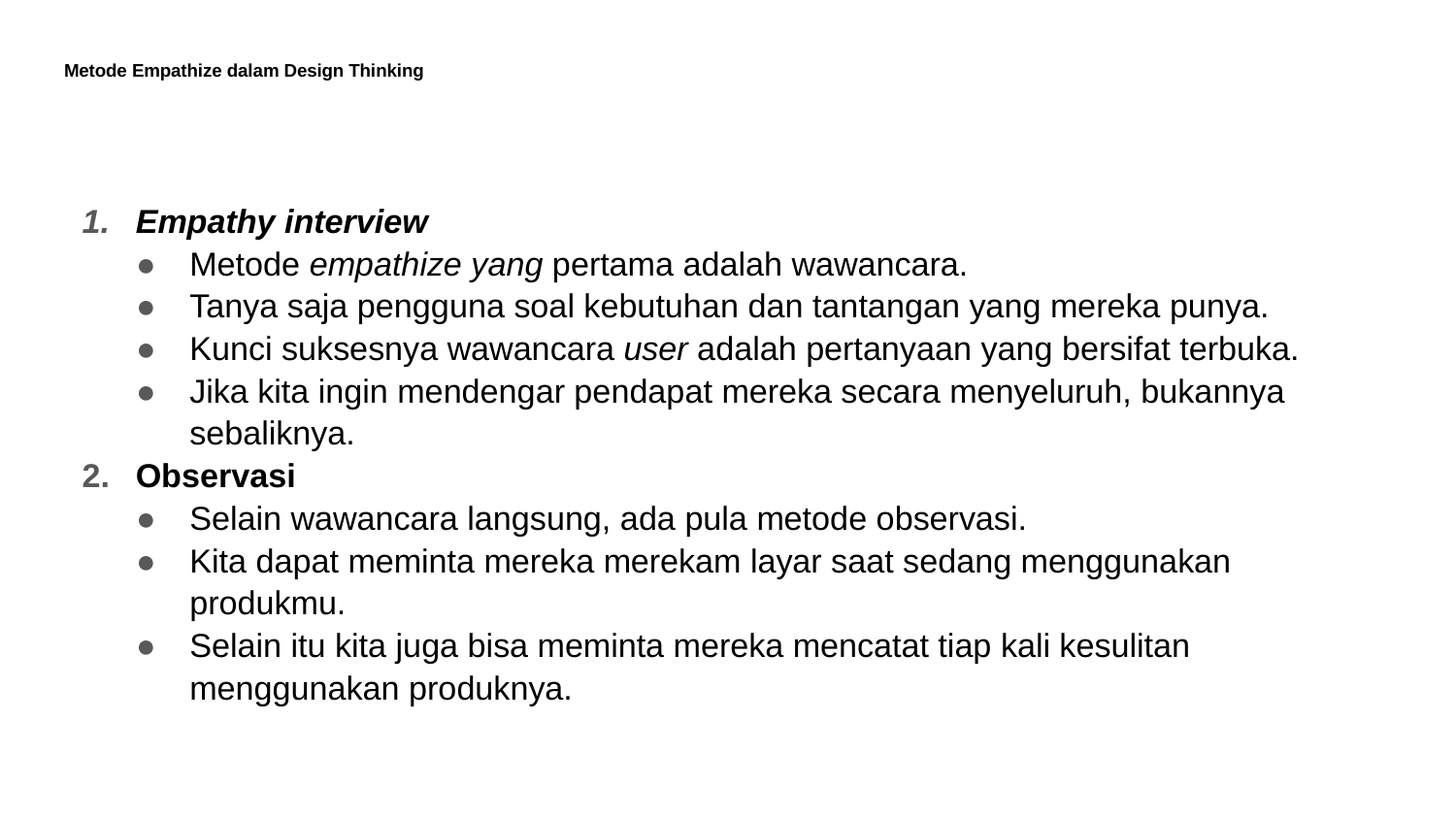

# Metode Empathize dalam Design Thinking
Empathy interview
Metode empathize yang pertama adalah wawancara.
Tanya saja pengguna soal kebutuhan dan tantangan yang mereka punya.
Kunci suksesnya wawancara user adalah pertanyaan yang bersifat terbuka.
Jika kita ingin mendengar pendapat mereka secara menyeluruh, bukannya sebaliknya.
Observasi
Selain wawancara langsung, ada pula metode observasi.
Kita dapat meminta mereka merekam layar saat sedang menggunakan produkmu.
Selain itu kita juga bisa meminta mereka mencatat tiap kali kesulitan menggunakan produknya.